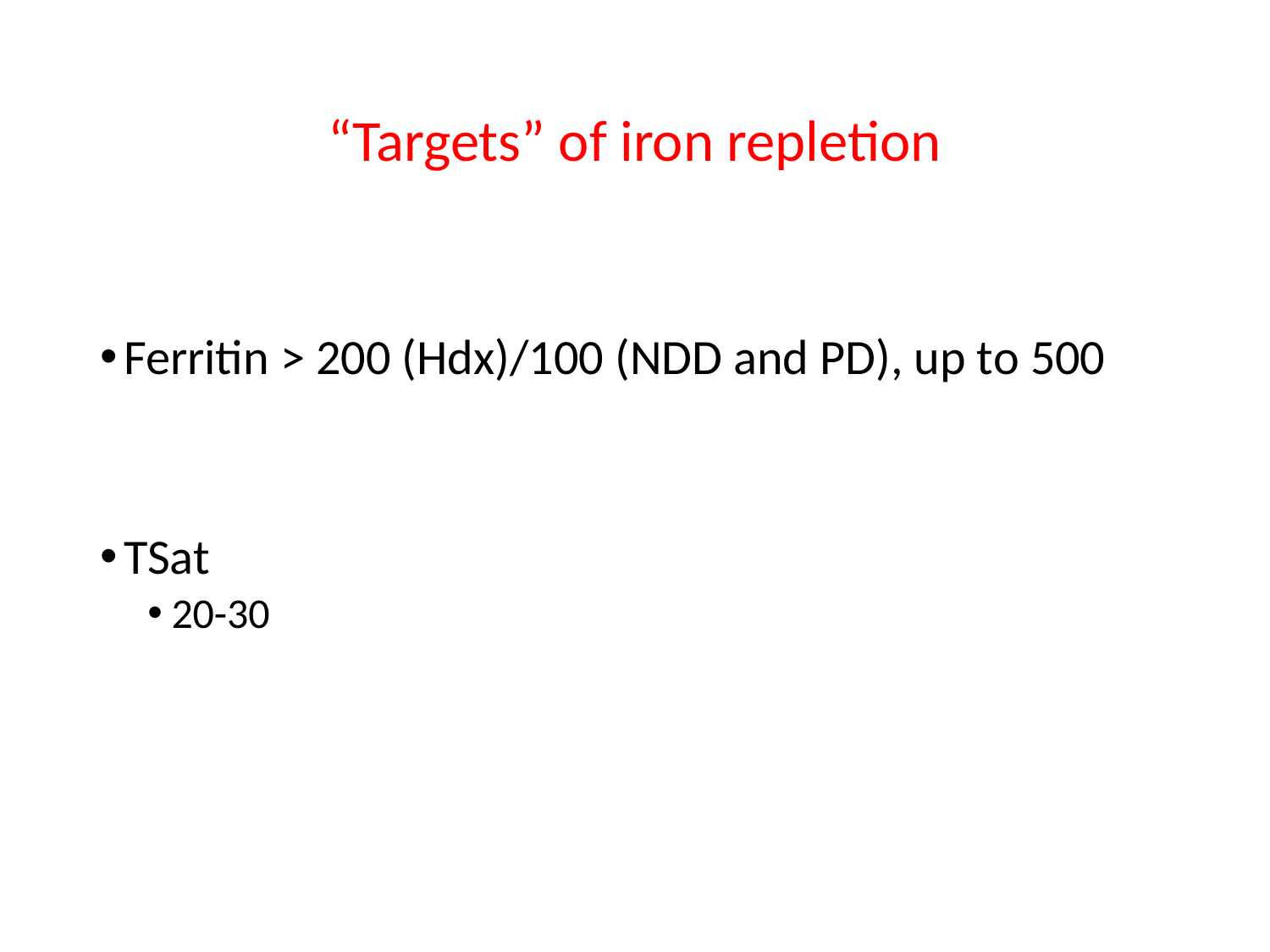

# “Targets” of iron repletion

Ferritin > 200 (Hdx)/100 (NDD and PD), up to 500

TSat
20-30